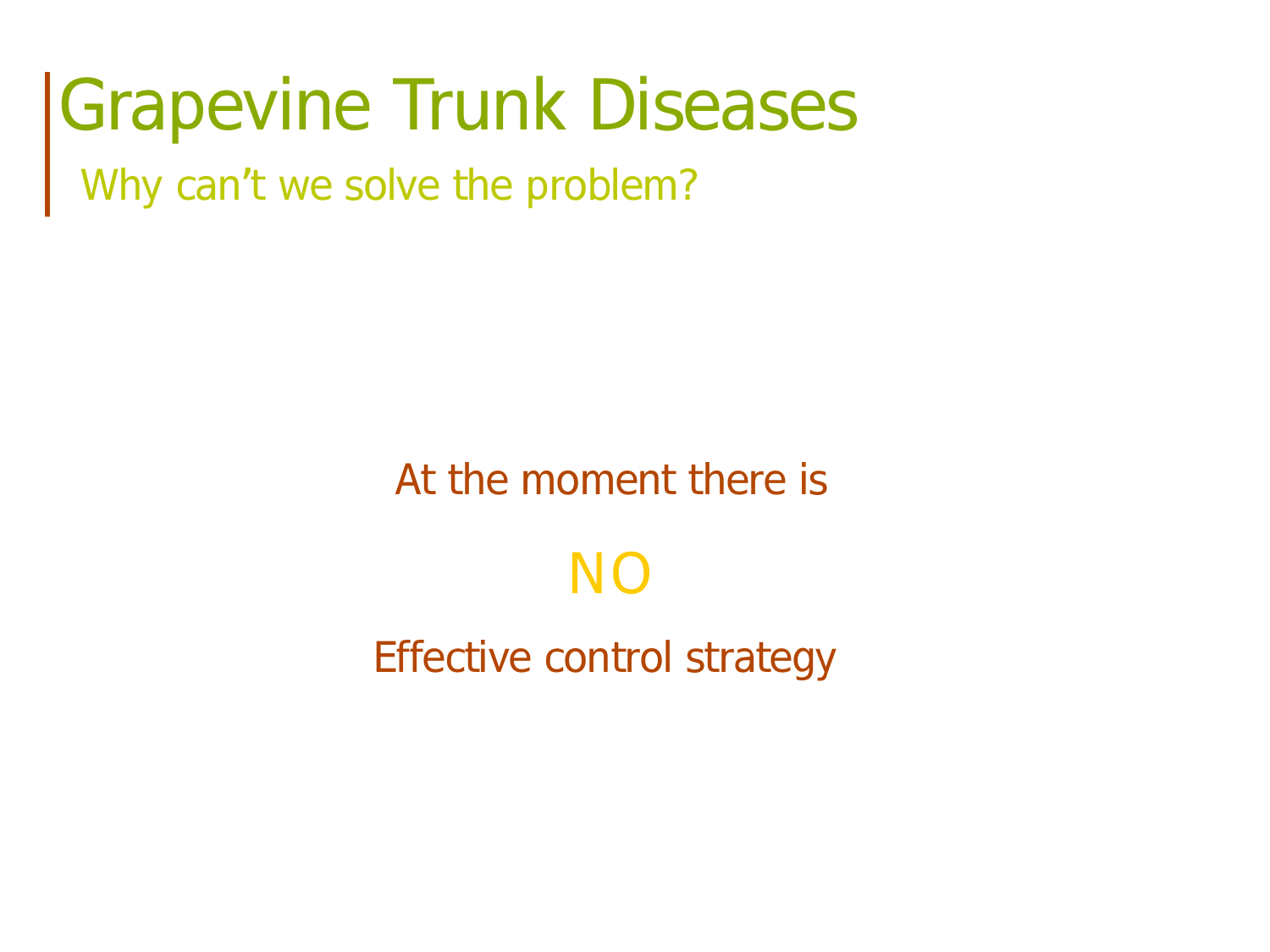

Grapevine Trunk Diseases
Why can’t we solve the problem?
At the moment there is
NO
Effective control strategy